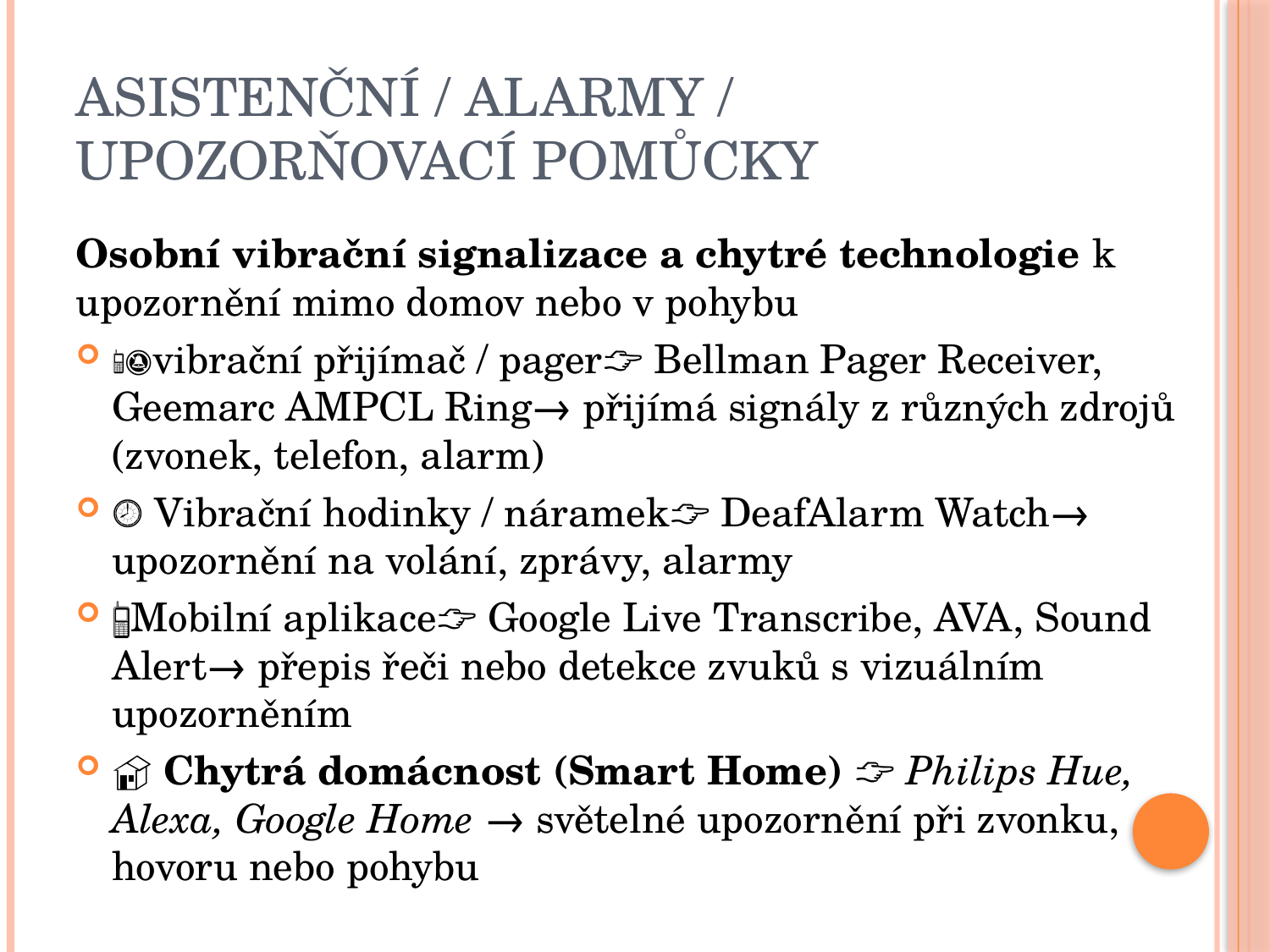

# Asistenční / alarmy / upozorňovací pomůcky
Osobní vibrační signalizace a chytré technologie k upozornění mimo domov nebo v pohybu
📳vibrační přijímač / pager👉 Bellman Pager Receiver, Geemarc AMPCL Ring→ přijímá signály z různých zdrojů (zvonek, telefon, alarm)
⌚ Vibrační hodinky / náramek👉 DeafAlarm Watch→ upozornění na volání, zprávy, alarmy
📱Mobilní aplikace👉 Google Live Transcribe, AVA, Sound Alert→ přepis řeči nebo detekce zvuků s vizuálním upozorněním
🏠 Chytrá domácnost (Smart Home) 👉 Philips Hue, Alexa, Google Home → světelné upozornění při zvonku, hovoru nebo pohybu